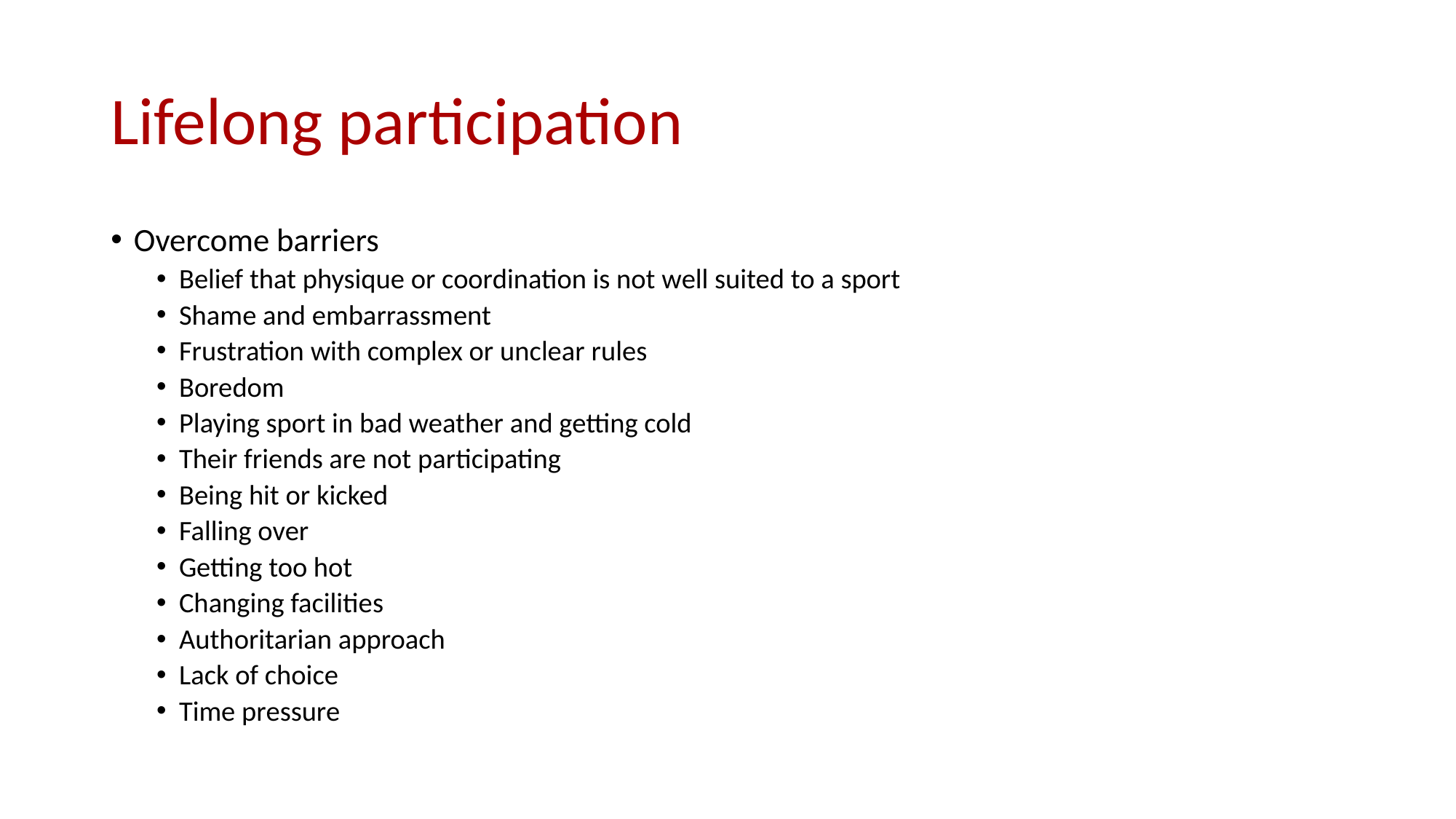

# Lifelong participation
Overcome barriers
Belief that physique or coordination is not well suited to a sport
Shame and embarrassment
Frustration with complex or unclear rules
Boredom
Playing sport in bad weather and getting cold
Their friends are not participating
Being hit or kicked
Falling over
Getting too hot
Changing facilities
Authoritarian approach
Lack of choice
Time pressure